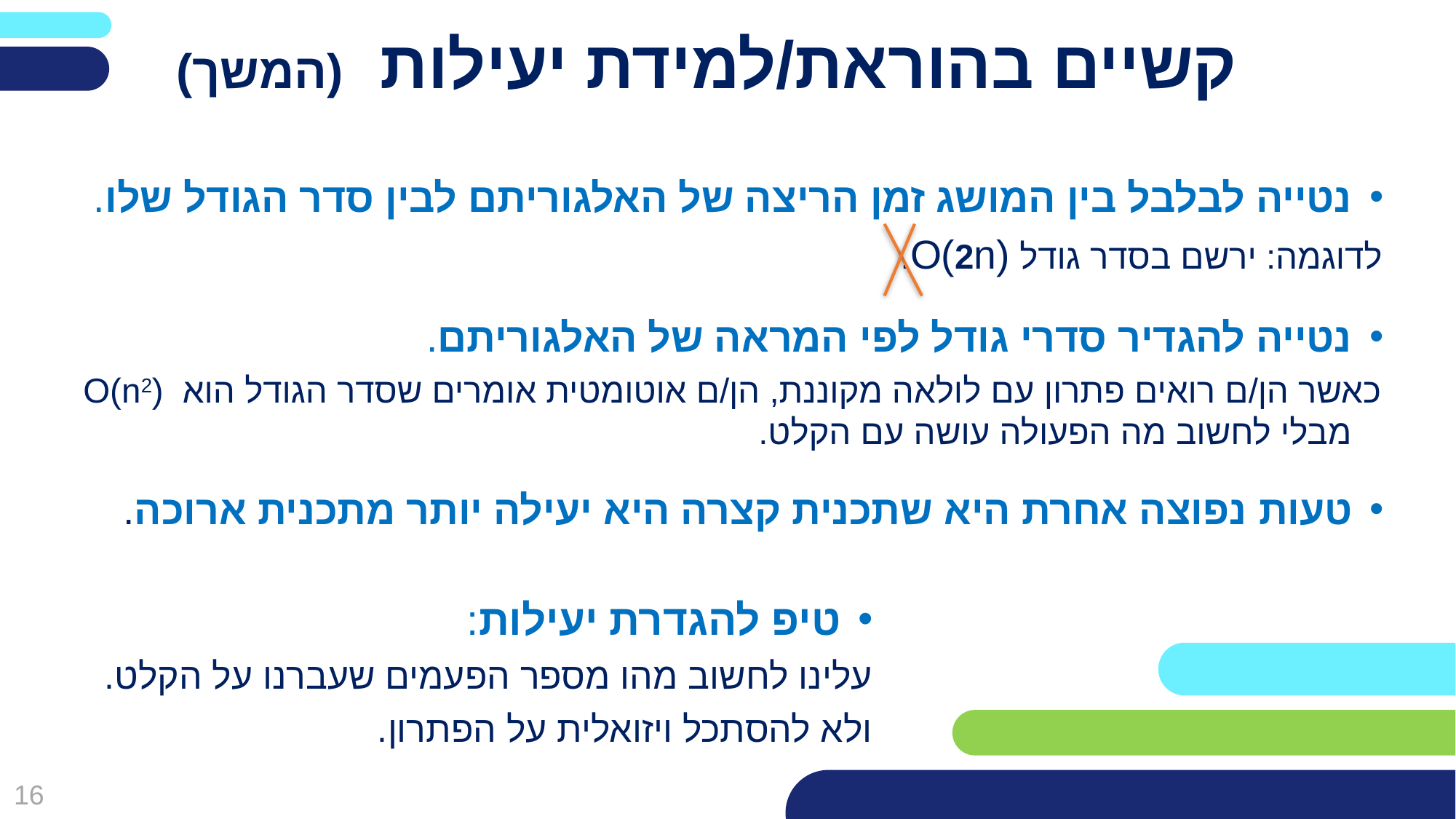

פריסה 2
(הפריסות שונות זו מזו במיקום תיבות הטקסט וגרפיקת הרקע,
ותוכלו לגוון ביניהן)
# קשיים בהוראת/למידת יעילות  (המשך)
נטייה לבלבל בין המושג זמן הריצה של האלגוריתם לבין סדר הגודל שלו.
	לדוגמה: ירשם בסדר גודל O(2n).

נטייה להגדיר סדרי גודל לפי המראה של האלגוריתם.
	כאשר הן/ם רואים פתרון עם לולאה מקוננת, הן/ם אוטומטית אומרים שסדר הגודל הוא  O(n2) מבלי לחשוב מה הפעולה עושה עם הקלט.

טעות נפוצה אחרת היא שתכנית קצרה היא יעילה יותר מתכנית ארוכה.
את השקופית הזו תוכלו לשכפל, על מנת ליצור שקופיות נוספות הזהות לה – אליהן תוכלו להכניס את התכנים.

כדי לשכפל אותה, לחצו עליה קליק ימיני בתפריט השקופיות בצד ובחרו
"שכפל שקופית" או "Duplicate Slide"
(מחקו ריבוע זה לאחר הקריאה)
טיפ להגדרת יעילות:
	עלינו לחשוב מהו מספר הפעמים שעברנו על הקלט.
	ולא להסתכל ויזואלית על הפתרון.